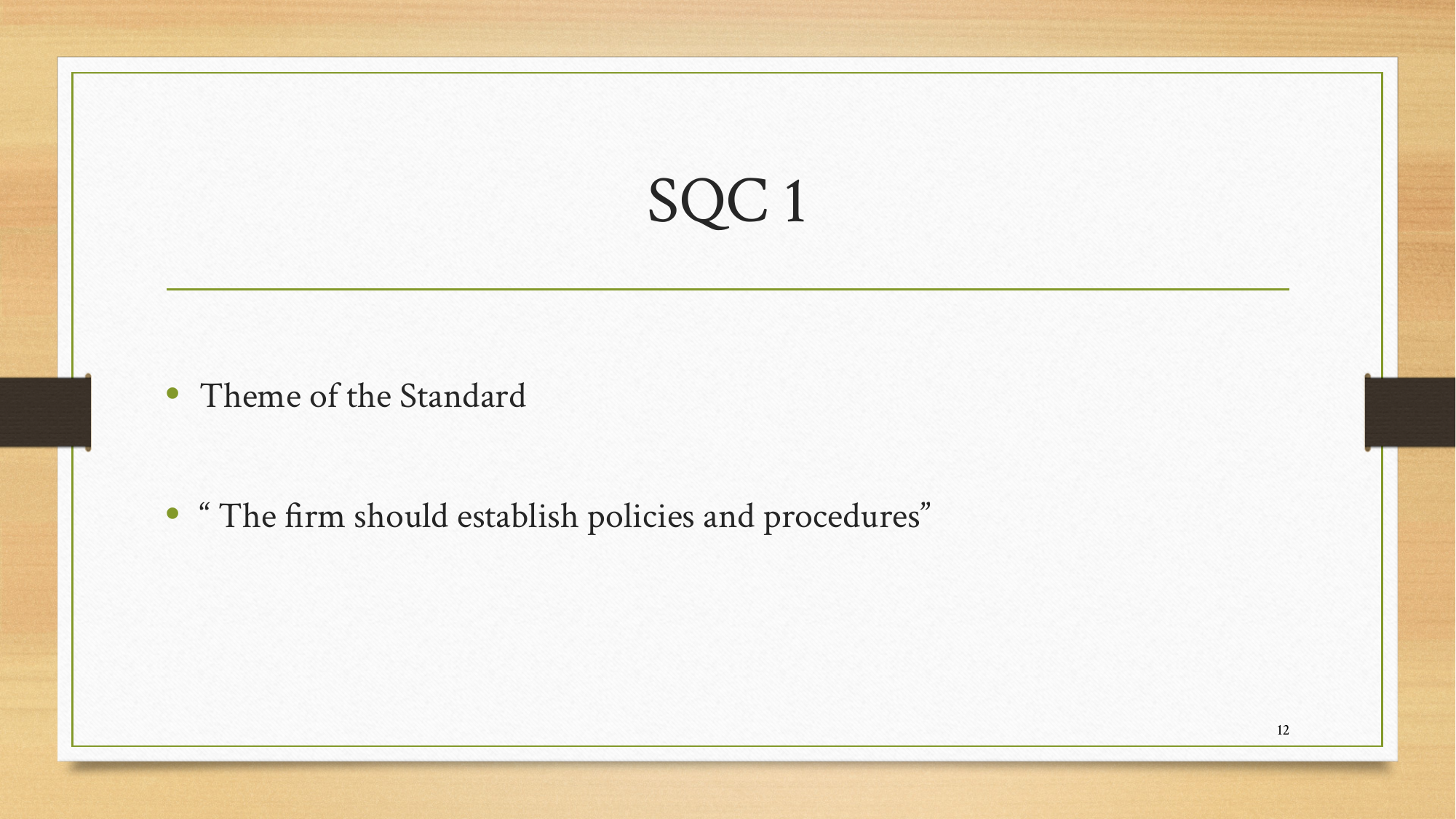

# SQC 1

Theme of the Standard

“ The firm should establish policies and procedures”
12